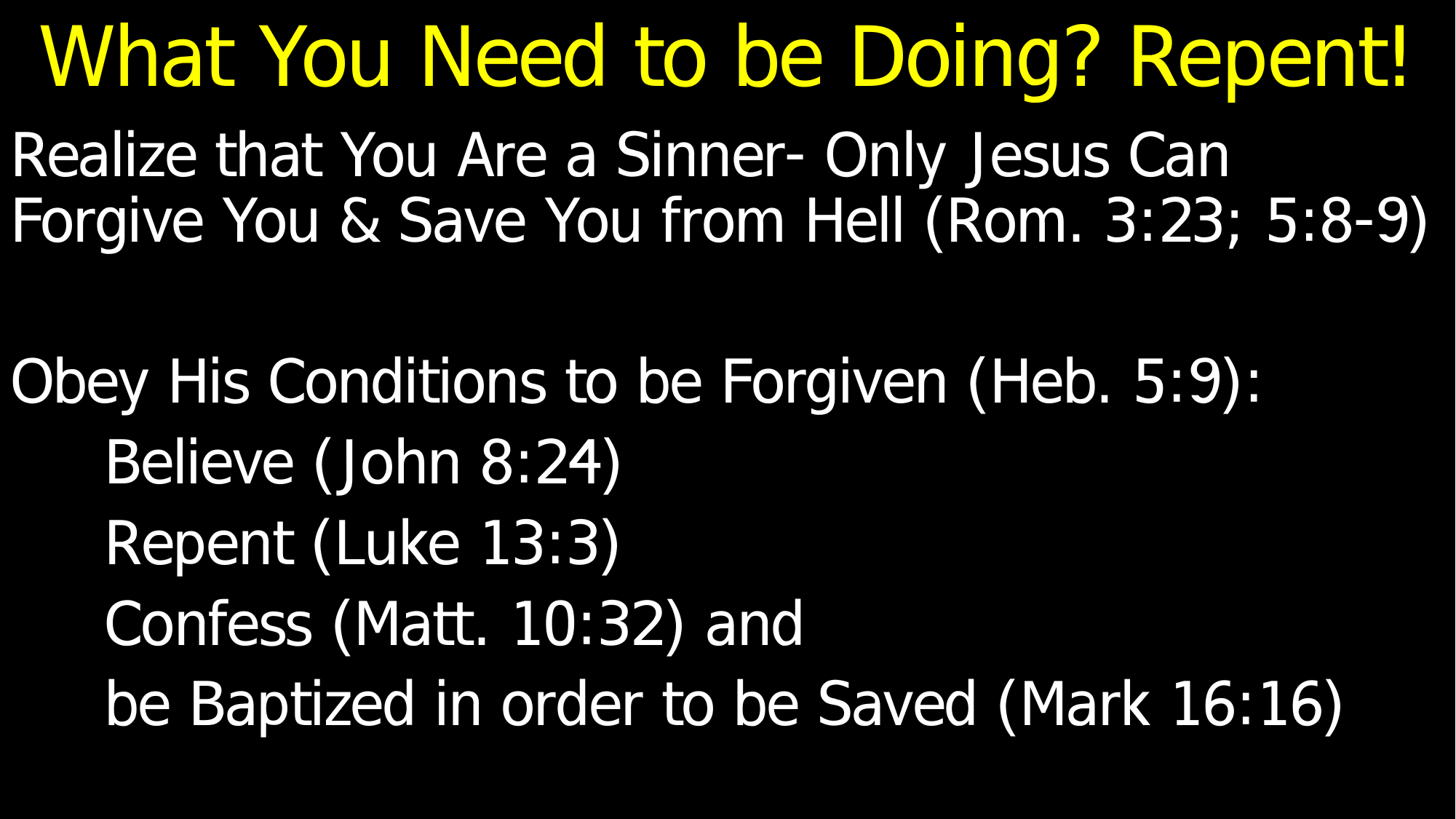

# What You Need to be Doing? Repent!
Realize that You Are a Sinner- Only Jesus Can Forgive You & Save You from Hell (Rom. 3:23; 5:8-9)

Obey His Conditions to be Forgiven (Heb. 5:9):
     Believe (John 8:24)
     Repent (Luke 13:3)
     Confess (Matt. 10:32) and
     be Baptized in order to be Saved (Mark 16:16)